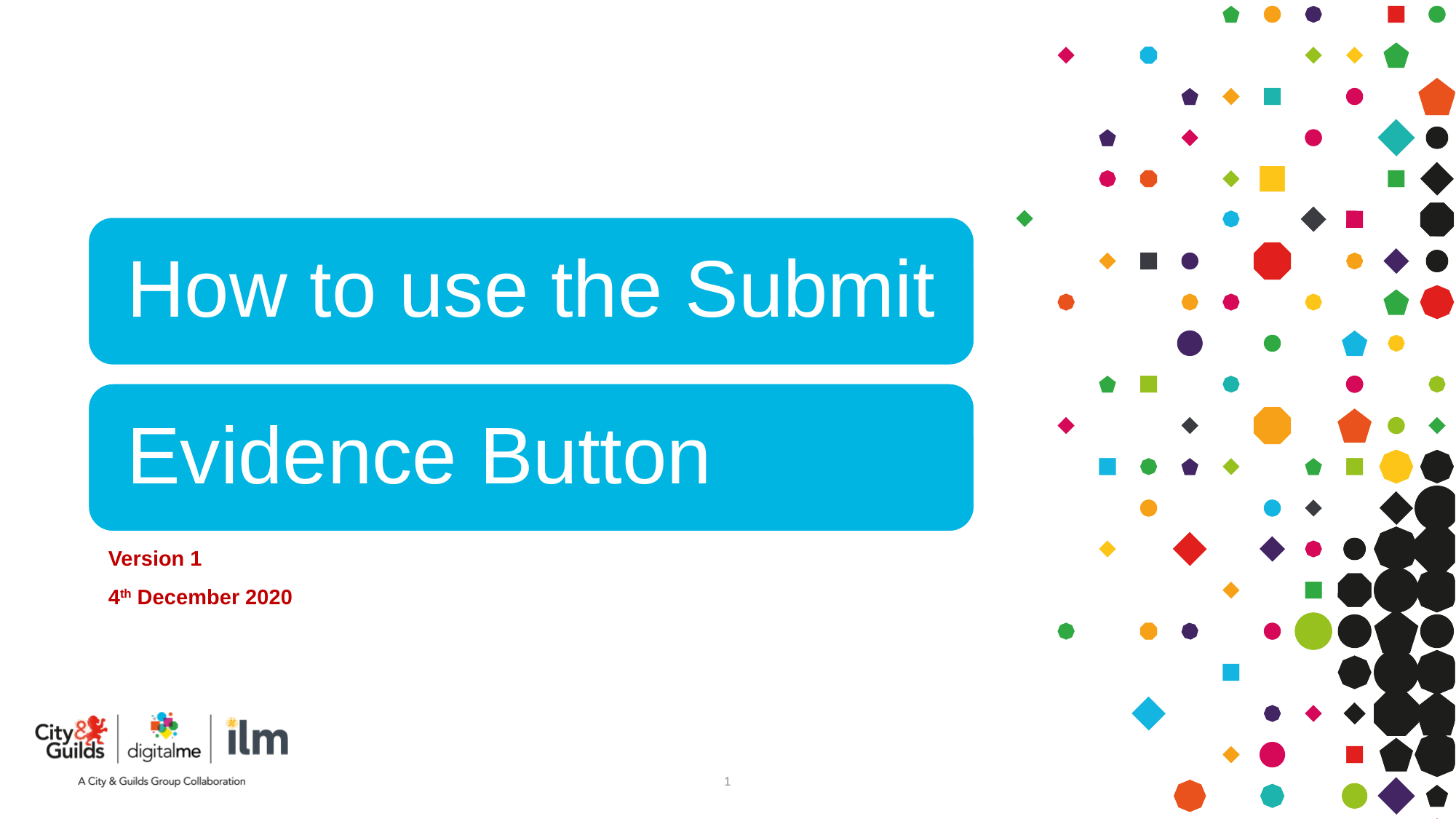

How to use the Submit
Evidence Button
Version 1
4th December 2020
1